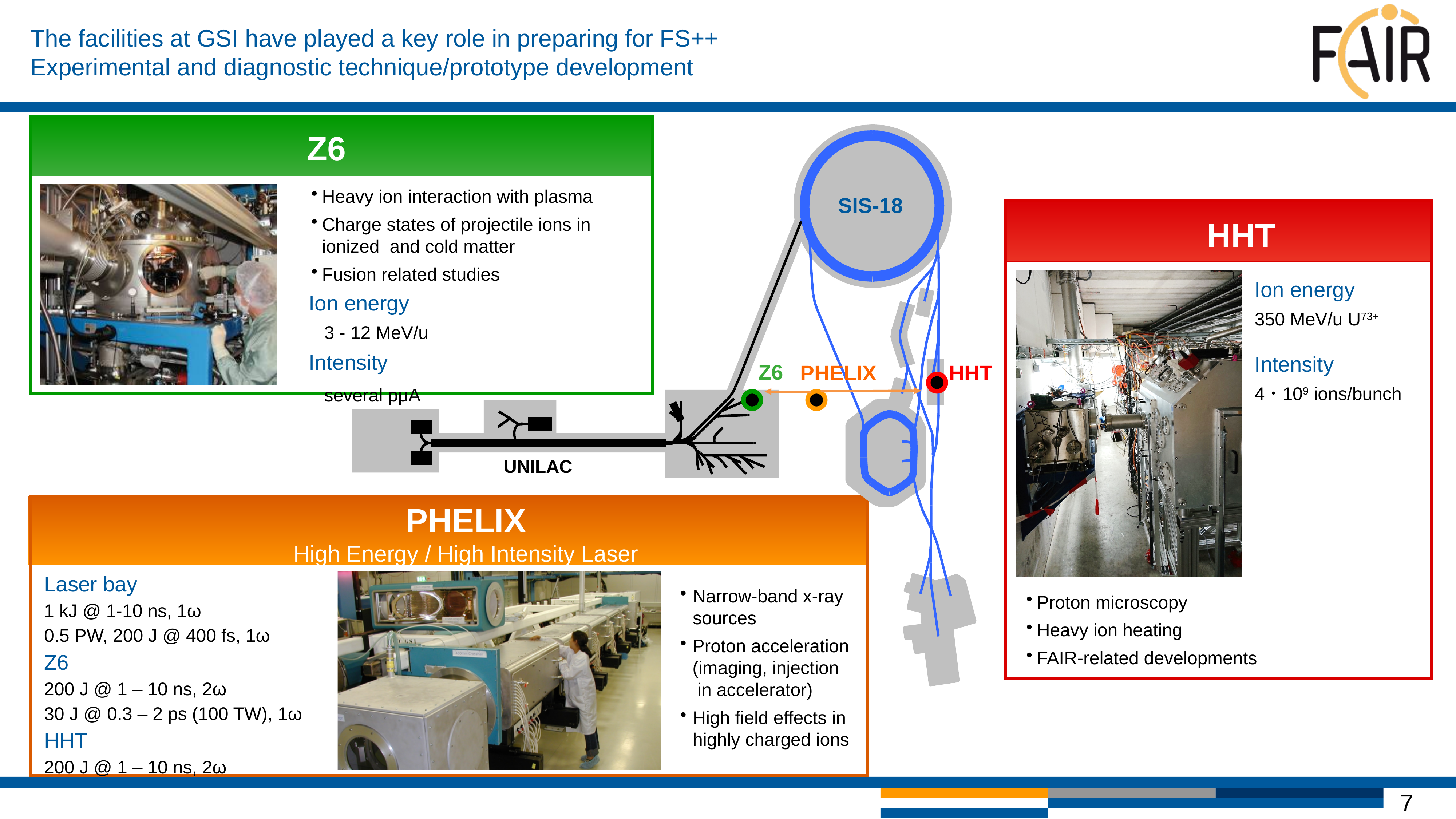

# The facilities at GSI have played a key role in preparing for FS++ Experimental and diagnostic technique/prototype development
7